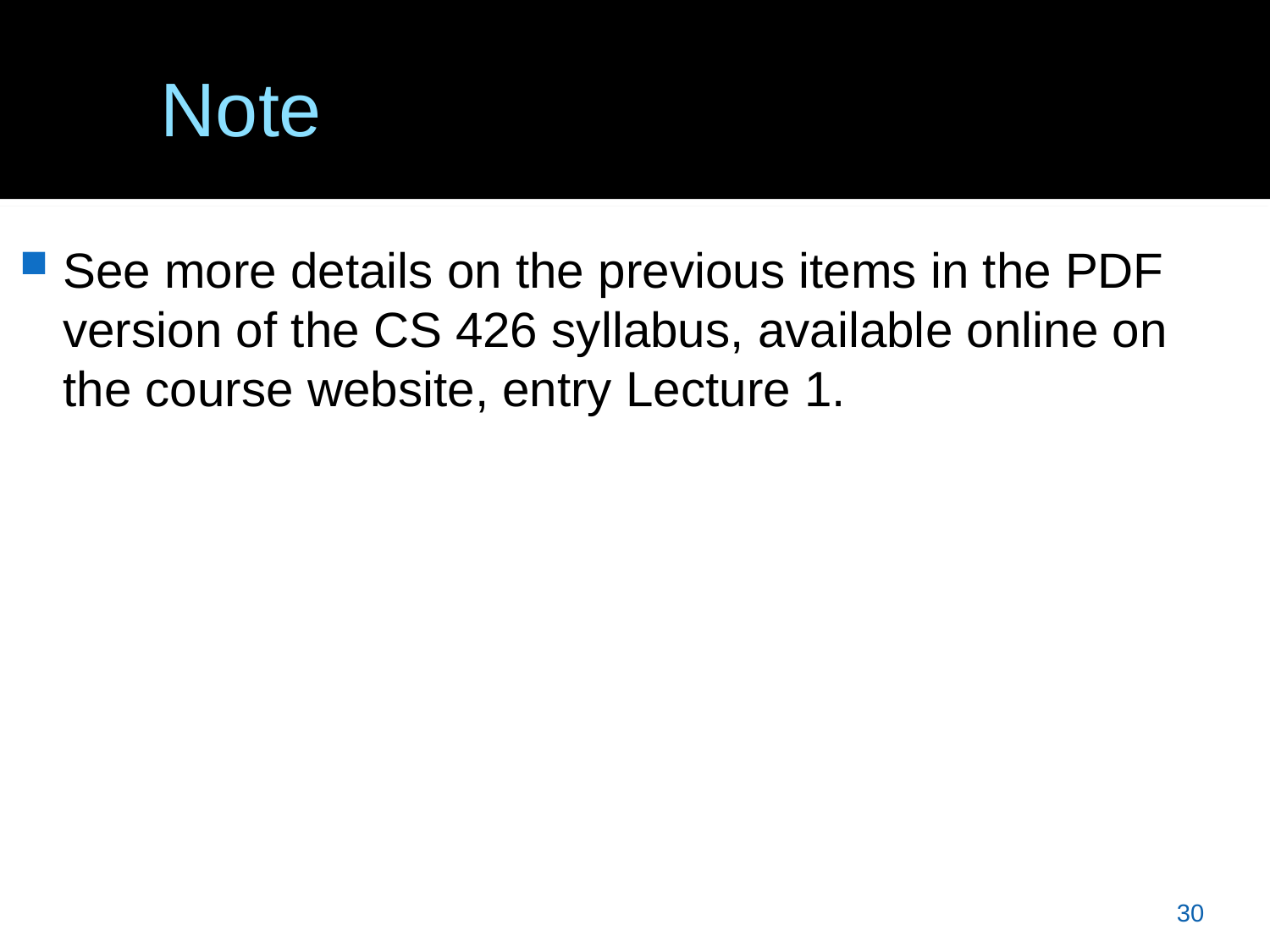

# Note

See more details on the previous items in the PDF version of the CS 426 syllabus, available online on the course website, entry Lecture 1.

30